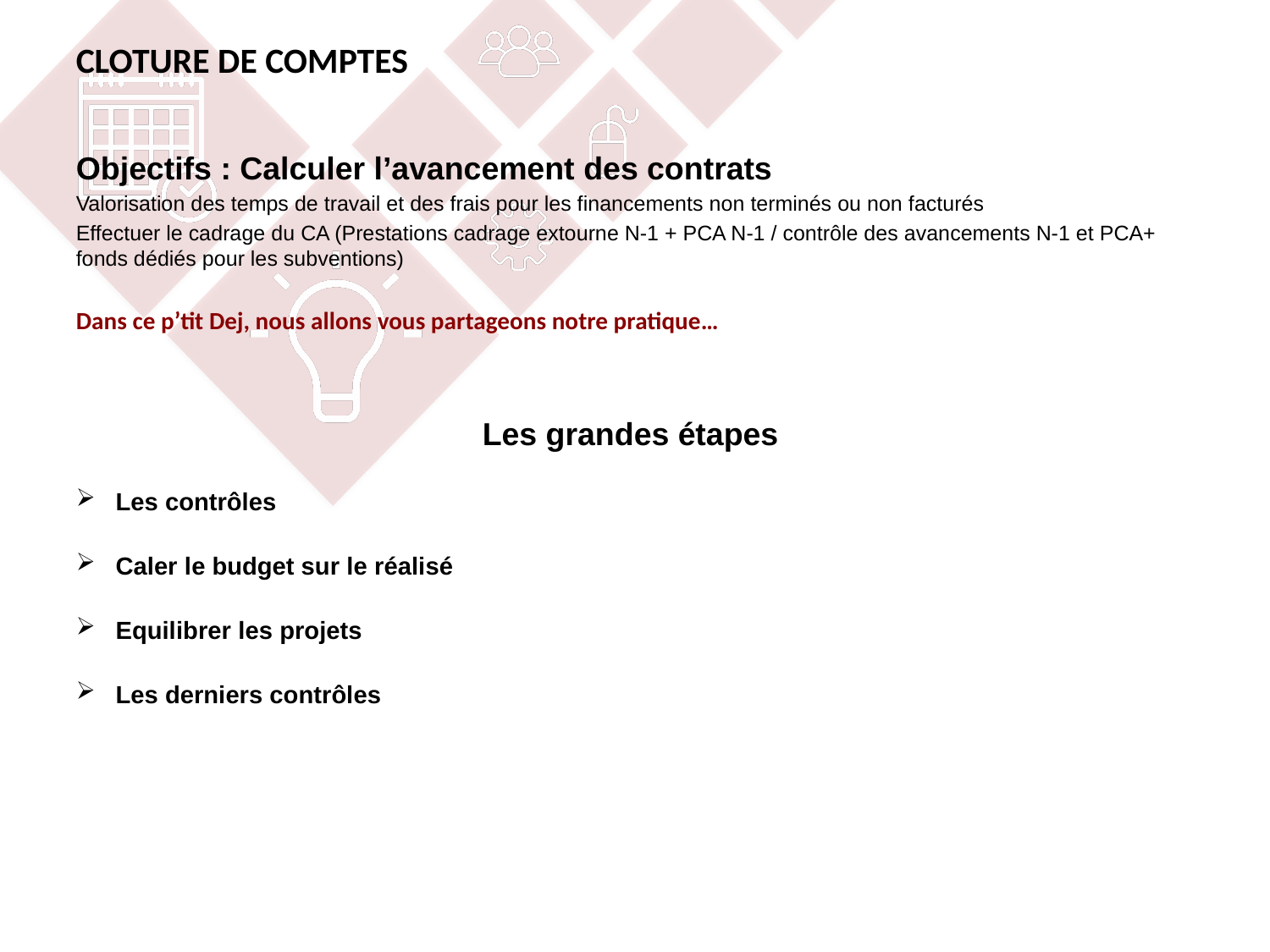

# CLOTURE DE COMPTES
Objectifs : Calculer l’avancement des contrats
Valorisation des temps de travail et des frais pour les financements non terminés ou non facturés
Effectuer le cadrage du CA (Prestations cadrage extourne N-1 + PCA N-1 / contrôle des avancements N-1 et PCA+ fonds dédiés pour les subventions)

Dans ce p’tit Dej, nous allons vous partageons notre pratique…

Les grandes étapes
Les contrôles
Caler le budget sur le réalisé
Equilibrer les projets
Les derniers contrôles